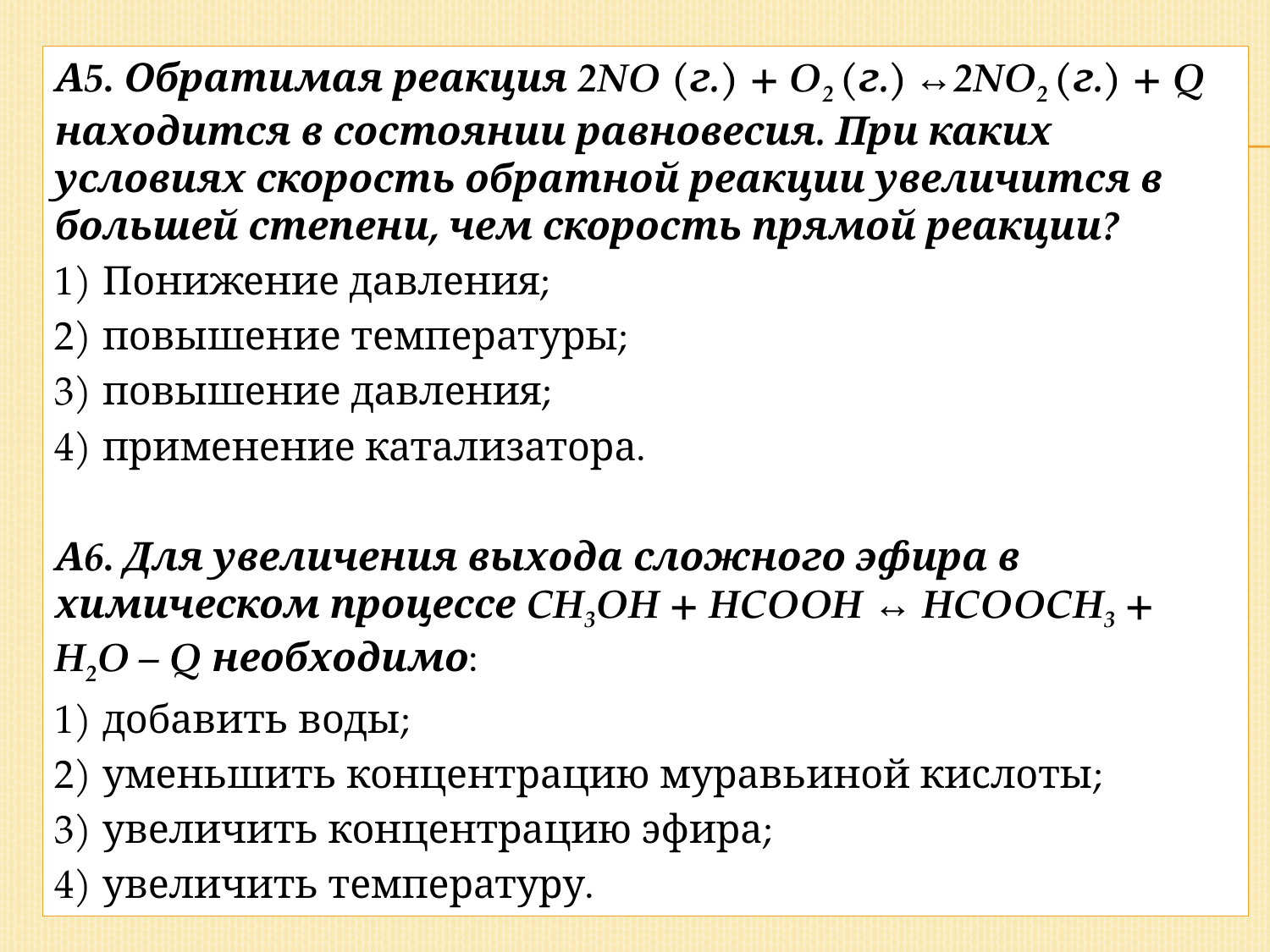

А5. Обратимая реакция 2NO (г.) + O2 (г.) ↔2NO2 (г.) + Q находится в состоянии равновесия. При каких условиях скорость обратной реакции увеличится в большей степени, чем скорость прямой реакции?
1) Понижение давления;
2) повышение температуры;
3) повышение давления;
4) применение катализатора.

А6. Для увеличения выхода сложного эфира в химическом процессе CH3OH + HCOOH ↔ HCOOCH3 + H2O – Q необходимо:
1) добавить воды;
2) уменьшить концентрацию муравьиной кислоты;
3) увеличить концентрацию эфира;
4) увеличить температуру.